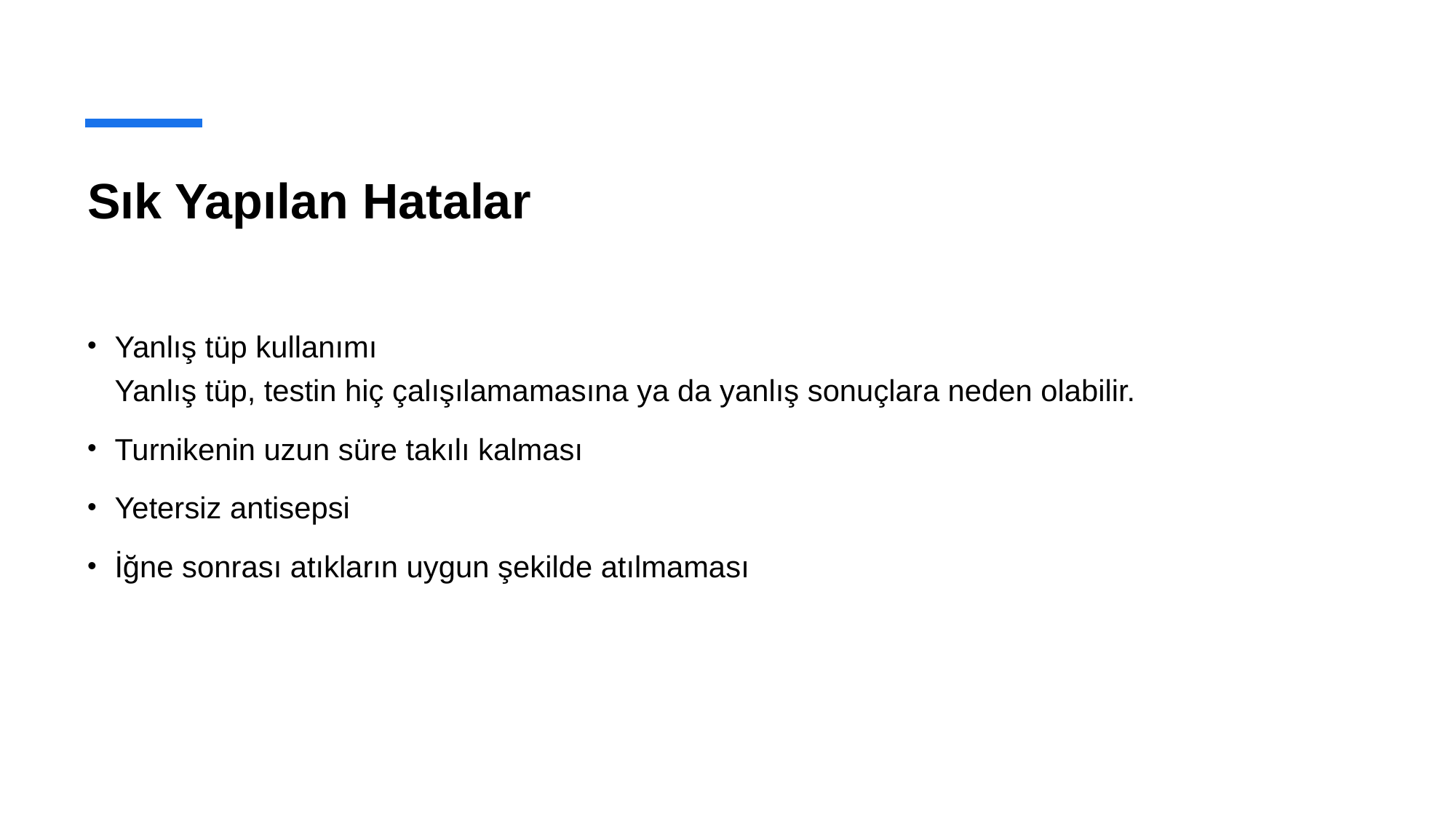

# Sık Yapılan Hatalar
Yanlış tüp kullanımı
Yanlış tüp, testin hiç çalışılamamasına ya da yanlış sonuçlara neden olabilir.
Turnikenin uzun süre takılı kalması
Yetersiz antisepsi
İğne sonrası atıkların uygun şekilde atılmaması